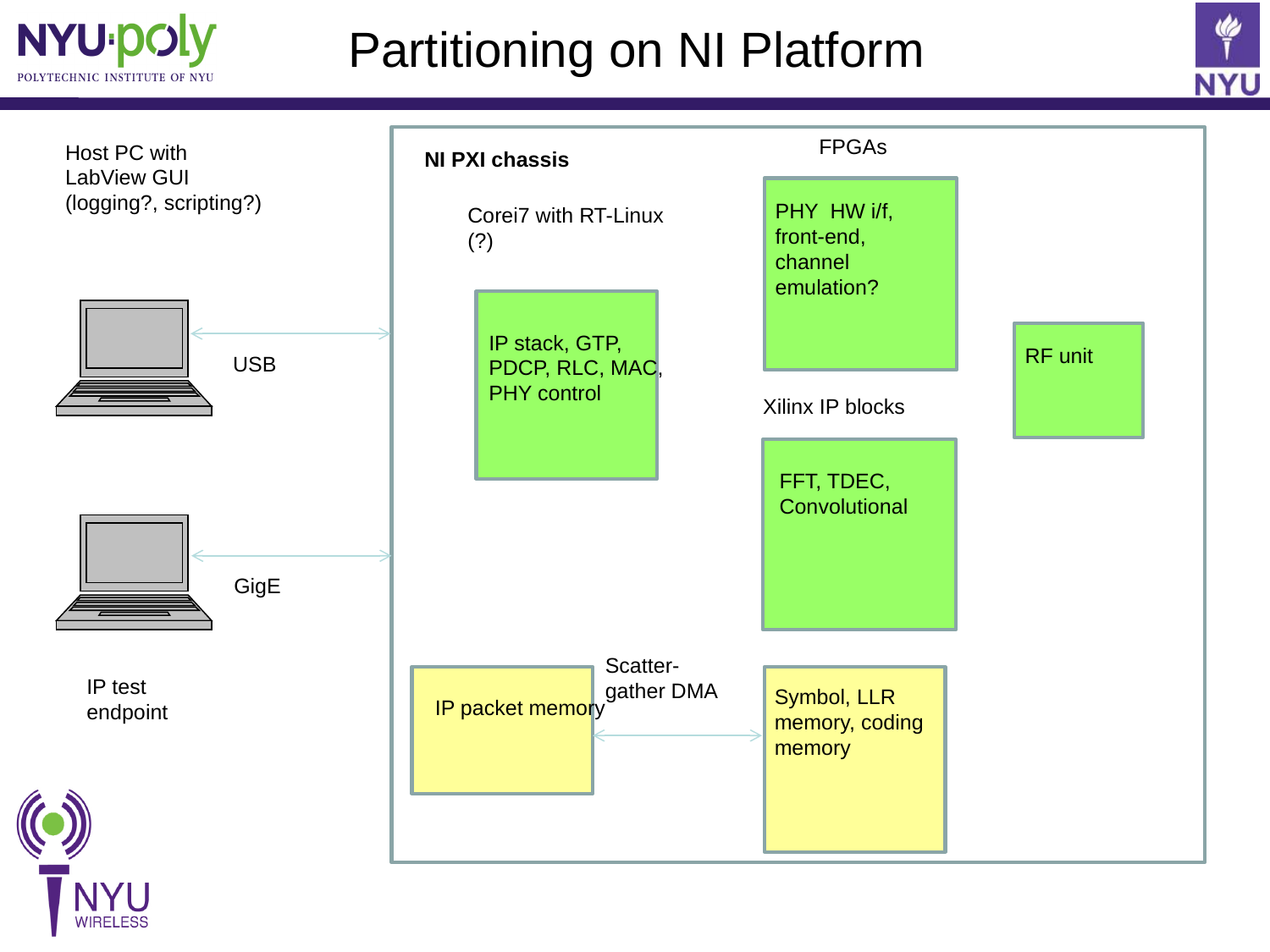

# Partitioning on NI Platform

FPGAs
Host PC with LabView GUI
(logging?, scripting?)
NI PXI chassis

PHY  HW i/f, front-end, channel emulation?
Corei7 with RT-Linux (?)

IP stack, GTP, PDCP, RLC, MAC, PHY control

RF unit
USB
Xilinx IP blocks

FFT, TDEC,  Convolutional

GigE
Scatter-
gather DMA
IP test endpoint

Symbol, LLR memory, coding memory
IP packet memory